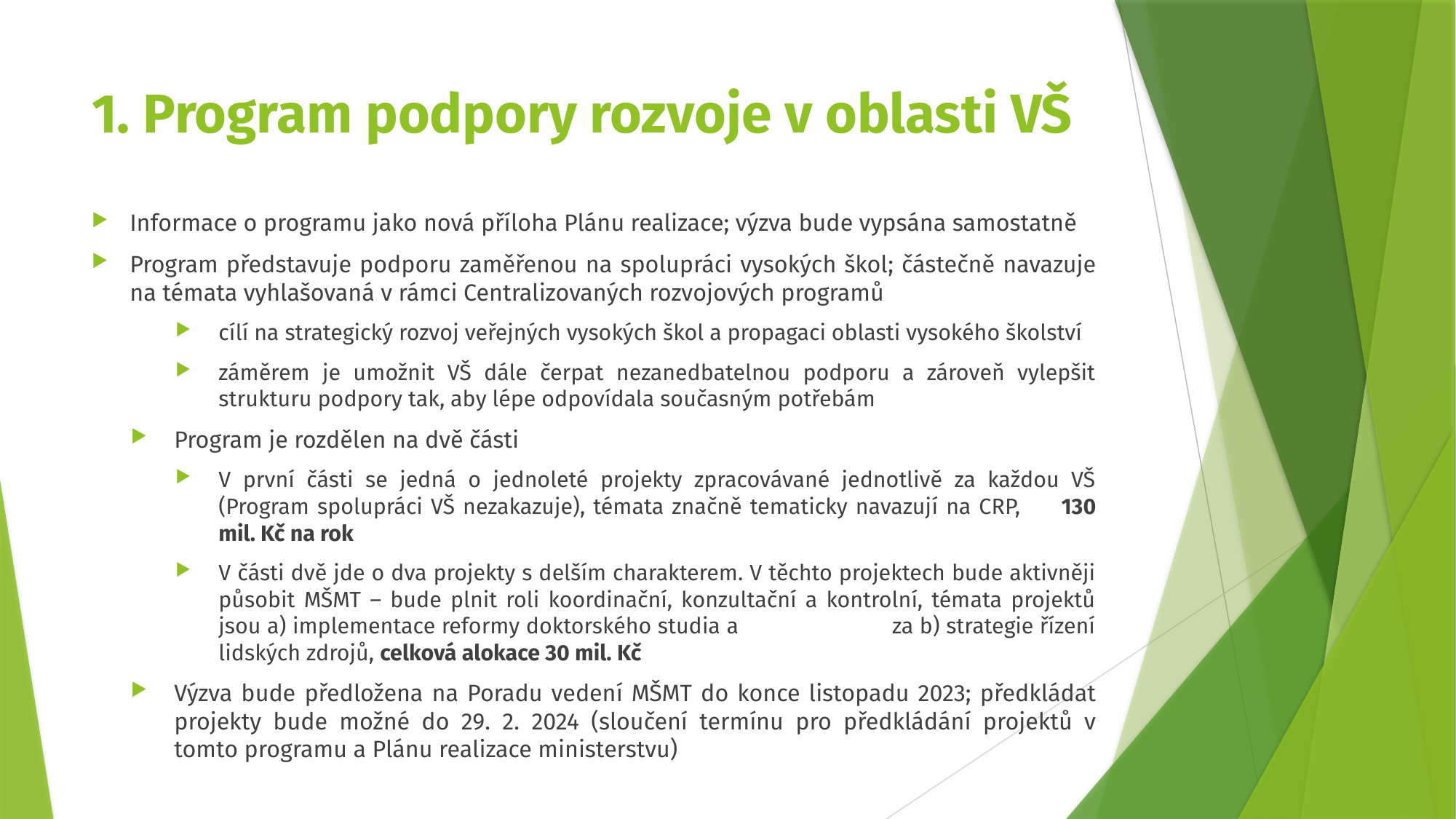

# 1. Program podpory rozvoje v oblasti VŠ
Informace o programu jako nová příloha Plánu realizace; výzva bude vypsána samostatně
Program představuje podporu zaměřenou na spolupráci vysokých škol; částečně navazuje na témata vyhlašovaná v rámci Centralizovaných rozvojových programů
cílí na strategický rozvoj veřejných vysokých škol a propagaci oblasti vysokého školství
záměrem je umožnit VŠ dále čerpat nezanedbatelnou podporu a zároveň vylepšit strukturu podpory tak, aby lépe odpovídala současným potřebám
Program je rozdělen na dvě části
V první části se jedná o jednoleté projekty zpracovávané jednotlivě za každou VŠ (Program spolupráci VŠ nezakazuje), témata značně tematicky navazují na CRP,     130 mil. Kč na rok
V části dvě jde o dva projekty s delším charakterem. V těchto projektech bude aktivněji působit MŠMT – bude plnit roli koordinační, konzultační a kontrolní, témata projektů jsou a) implementace reformy doktorského studia a                         za b) strategie řízení lidských zdrojů, celková alokace 30 mil. Kč
Výzva bude předložena na Poradu vedení MŠMT do konce listopadu 2023; předkládat projekty bude možné do 29. 2. 2024 (sloučení termínu pro předkládání projektů v tomto programu a Plánu realizace ministerstvu)